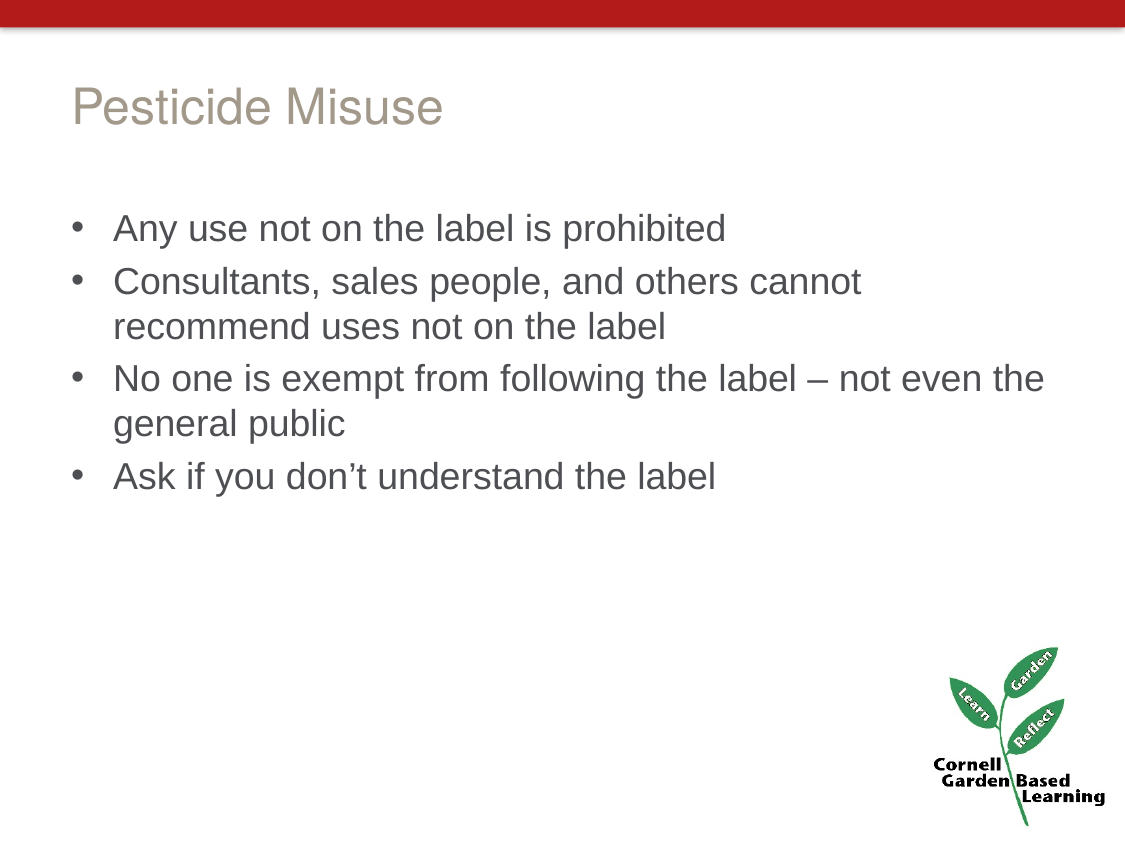

# Pesticide Misuse
Any use not on the label is prohibited
Consultants, sales people, and others cannot recommend uses not on the label
No one is exempt from following the label – not even the general public
Ask if you don’t understand the label